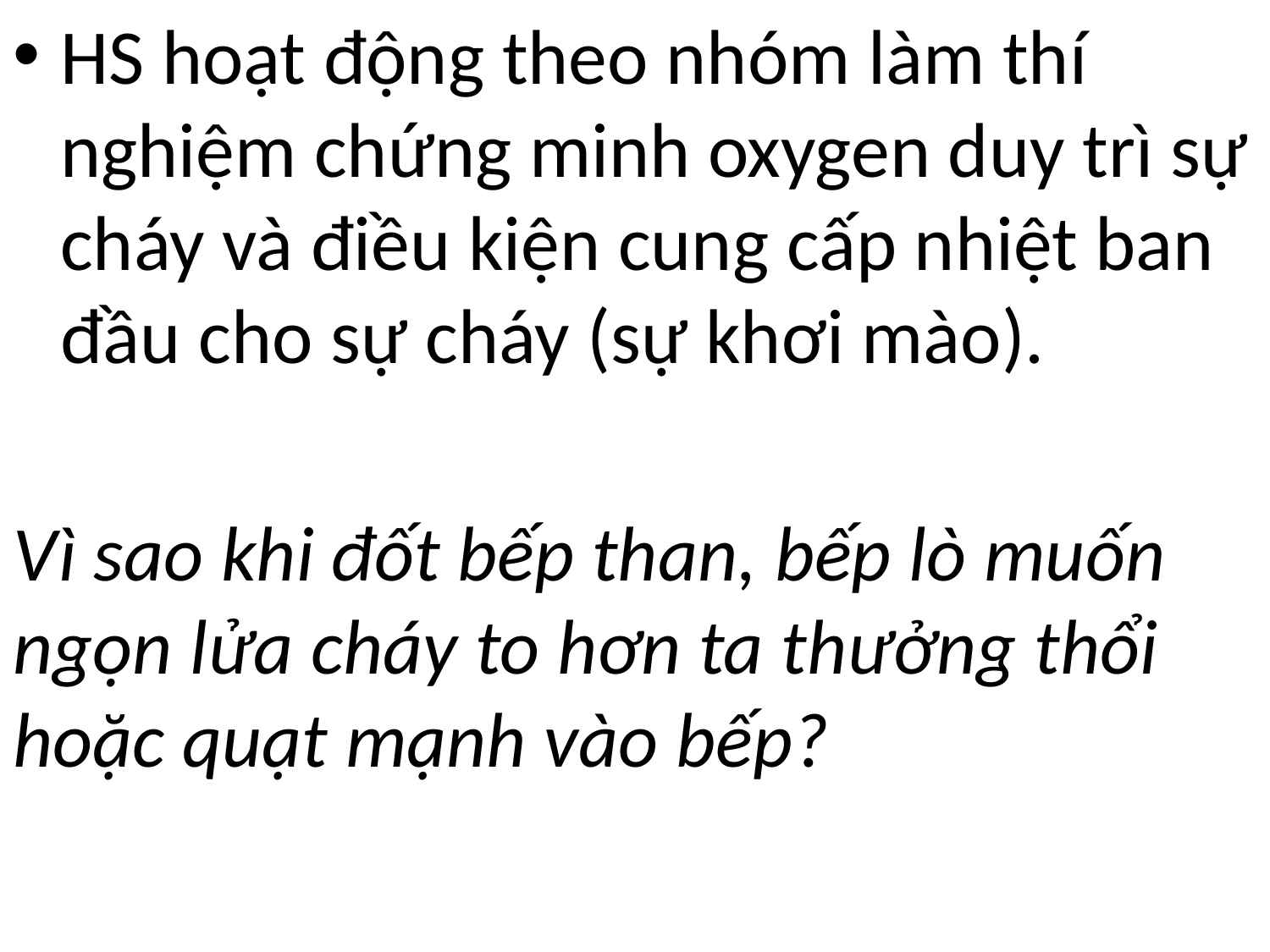

HS hoạt động theo nhóm làm thí nghiệm chứng minh oxygen duy trì sự cháy và điều kiện cung cấp nhiệt ban đầu cho sự cháy (sự khơi mào).

Vì sao khi đốt bếp than, bếp lò muốn ngọn lửa cháy to hơn ta thưởng thổi hoặc quạt mạnh vào bếp?
#